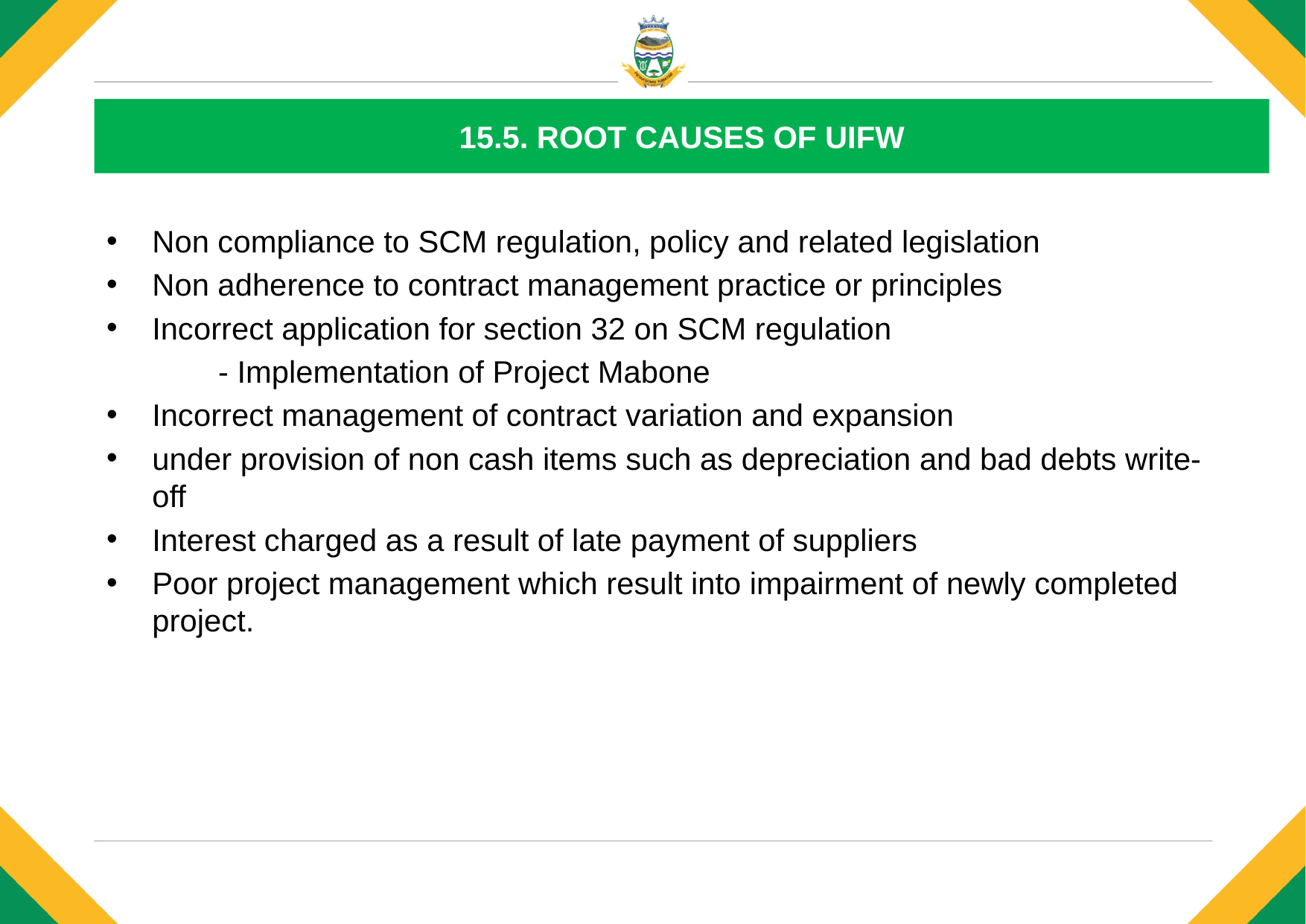

# 15.5. ROOT CAUSES OF UIFW
Non compliance to SCM regulation, policy and related legislation
Non adherence to contract management practice or principles
Incorrect application for section 32 on SCM regulation
	- Implementation of Project Mabone
Incorrect management of contract variation and expansion
under provision of non cash items such as depreciation and bad debts write-off
Interest charged as a result of late payment of suppliers
Poor project management which result into impairment of newly completed project.